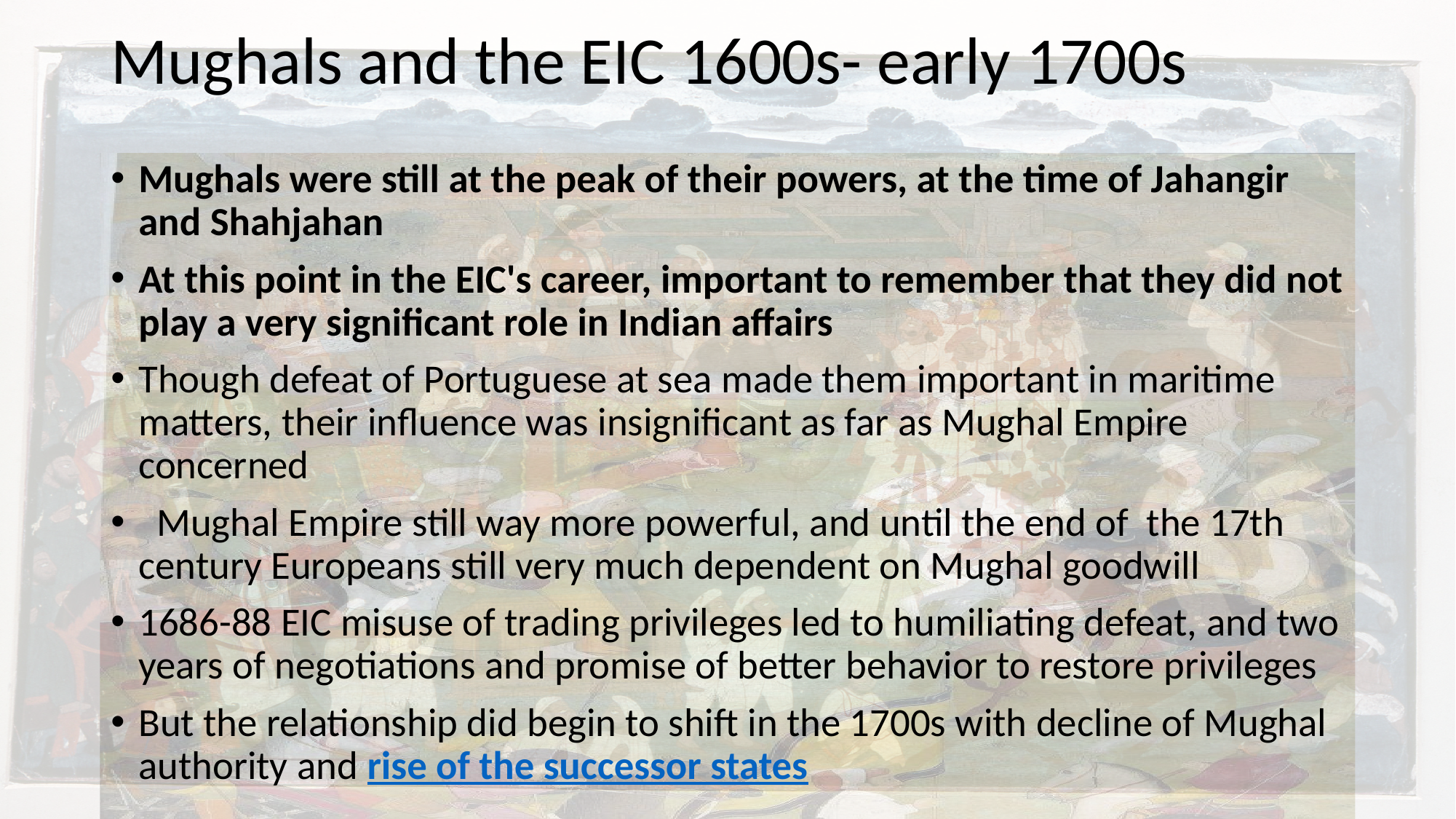

# Mughals and the EIC 1600s- early 1700s
Mughals were still at the peak of their powers, at the time of Jahangir and Shahjahan
At this point in the EIC's career, important to remember that they did not play a very significant role in Indian affairs
Though defeat of Portuguese at sea made them important in maritime matters, their influence was insignificant as far as Mughal Empire concerned
  Mughal Empire still way more powerful, and until the end of  the 17th century Europeans still very much dependent on Mughal goodwill
1686-88 EIC misuse of trading privileges led to humiliating defeat, and two years of negotiations and promise of better behavior to restore privileges
But the relationship did begin to shift in the 1700s with decline of Mughal authority and rise of the successor states